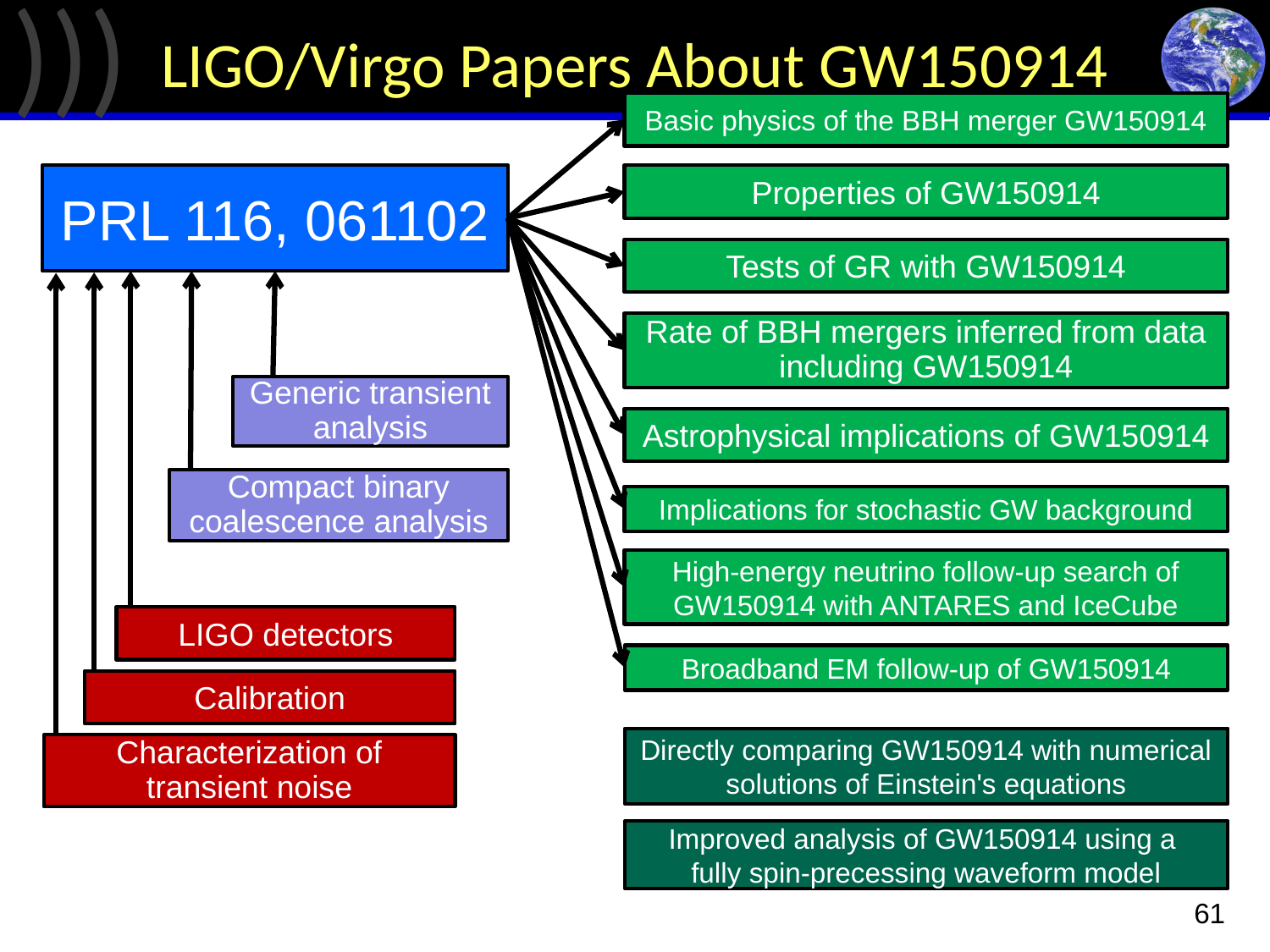

# LIGO/Virgo Papers About GW150914
Basic physics of the BBH merger GW150914
Directly comparing GW150914 with numerical solutions of Einstein's equations
Improved analysis of GW150914 using a
fully spin-precessing waveform model
PRL 116, 061102
Properties of GW150914
Tests of GR with GW150914
Rate of BBH mergers inferred from data including GW150914
Generic transient analysis
Astrophysical implications of GW150914
Compact binary coalescence analysis
Implications for stochastic GW background
High-energy neutrino follow-up search of GW150914 with ANTARES and IceCube
LIGO detectors
Broadband EM follow-up of GW150914
Calibration
Characterization of transient noise
61